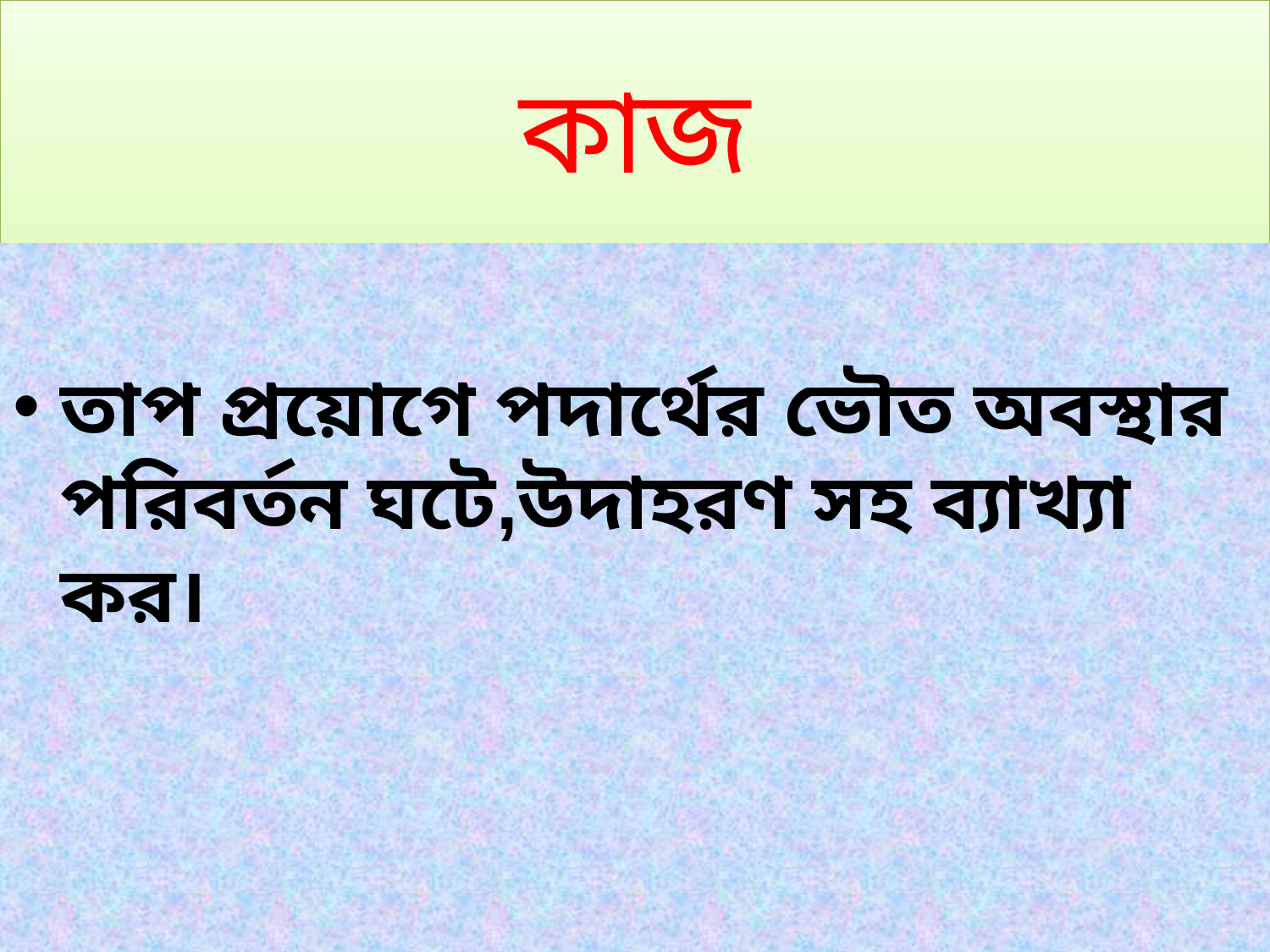

# কাজ

তাপ প্রয়োগে পদার্থের ভৌত অবস্থার পরিবর্তন ঘটে,উদাহরণ সহ ব্যাখ্যা কর।